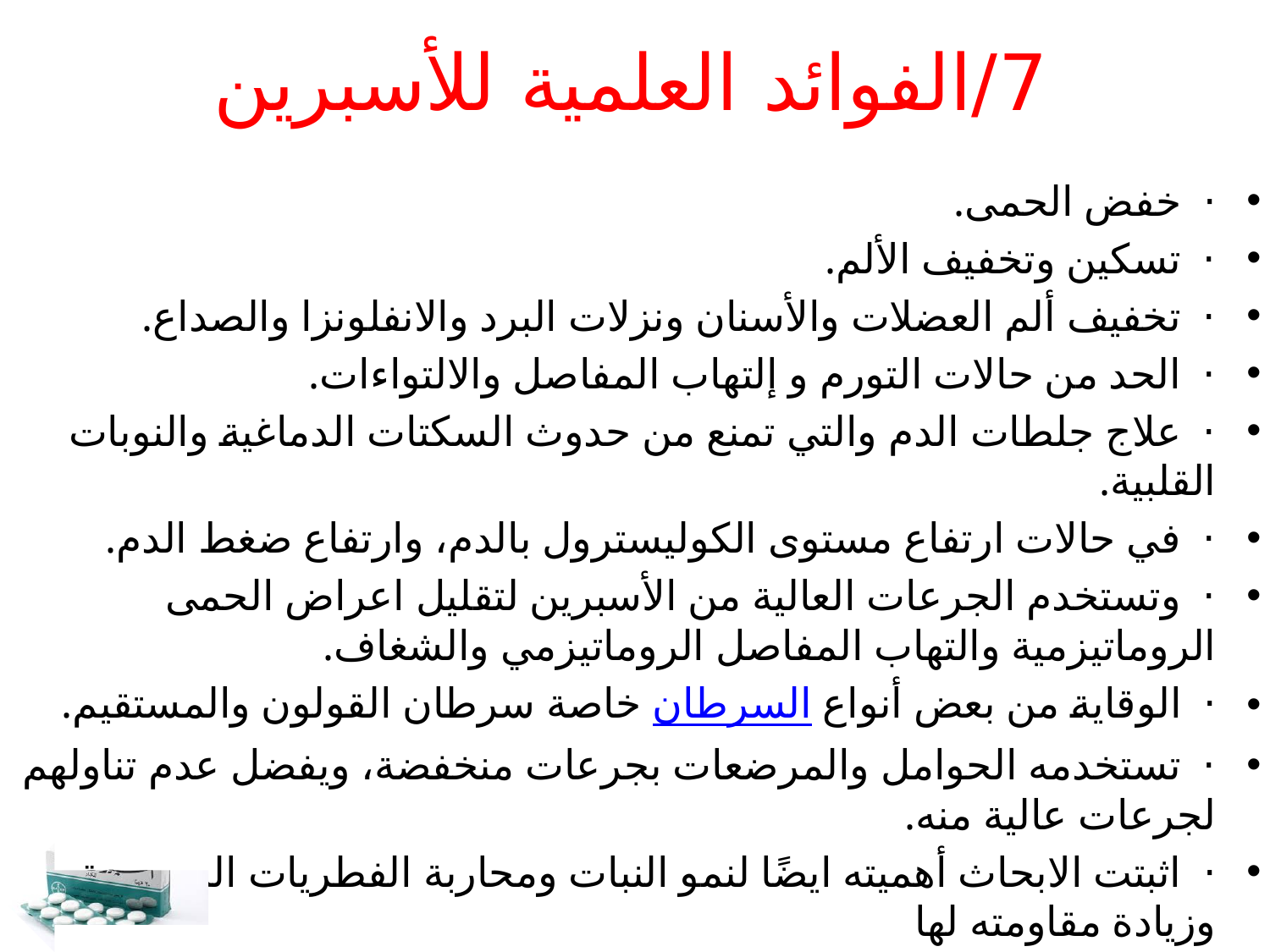

# 7/الفوائد العلمية للأسبرين
·  خفض الحمى.
·  تسكين وتخفيف الألم.
·  تخفيف ألم العضلات والأسنان ونزلات البرد والانفلونزا والصداع.
·  الحد من حالات التورم و إلتهاب المفاصل والالتواءات.
·  علاج جلطات الدم والتي تمنع من حدوث السكتات الدماغية والنوبات القلبية.
·  في حالات ارتفاع مستوى الكوليسترول بالدم، وارتفاع ضغط الدم.
·  وتستخدم الجرعات العالية من الأسبرين لتقليل اعراض الحمى الروماتيزمية والتهاب المفاصل الروماتيزمي والشغاف.
·  الوقاية من بعض أنواع السرطان خاصة سرطان القولون والمستقيم.
·  تستخدمه الحوامل والمرضعات بجرعات منخفضة، ويفضل عدم تناولهم لجرعات عالية منه.
·  اثبتت الابحاث أهميته ايضًا لنمو النبات ومحاربة الفطريات الموجودة به وزيادة مقاومته لها